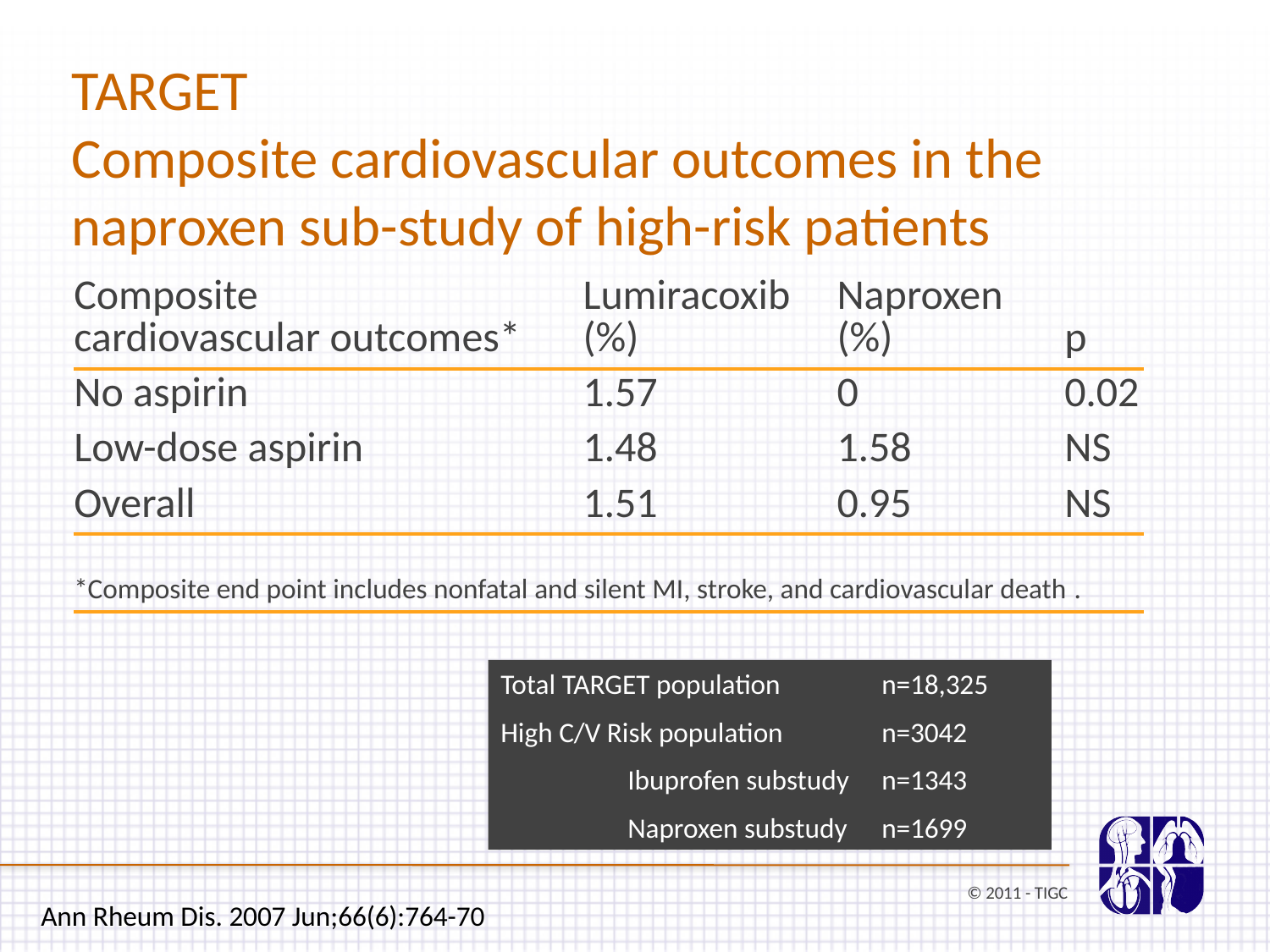

TARGET
Composite cardiovascular outcomes in the naproxen sub-study of high-risk patients
| Composite cardiovascular outcomes\* | Lumiracoxib (%) | Naproxen (%) | p |
| --- | --- | --- | --- |
| No aspirin | 1.57 | 0 | 0.02 |
| Low-dose aspirin | 1.48 | 1.58 | NS |
| Overall | 1.51 | 0.95 | NS |
| \*Composite end point includes nonfatal and silent MI, stroke, and cardiovascular death . |  |  |  |
Total TARGET population 	n=18,325
High C/V Risk population 	n=3042
	Ibuprofen substudy	n=1343
	Naproxen substudy	n=1699
© 2011 - TIGC
Ann Rheum Dis. 2007 Jun;66(6):764-70